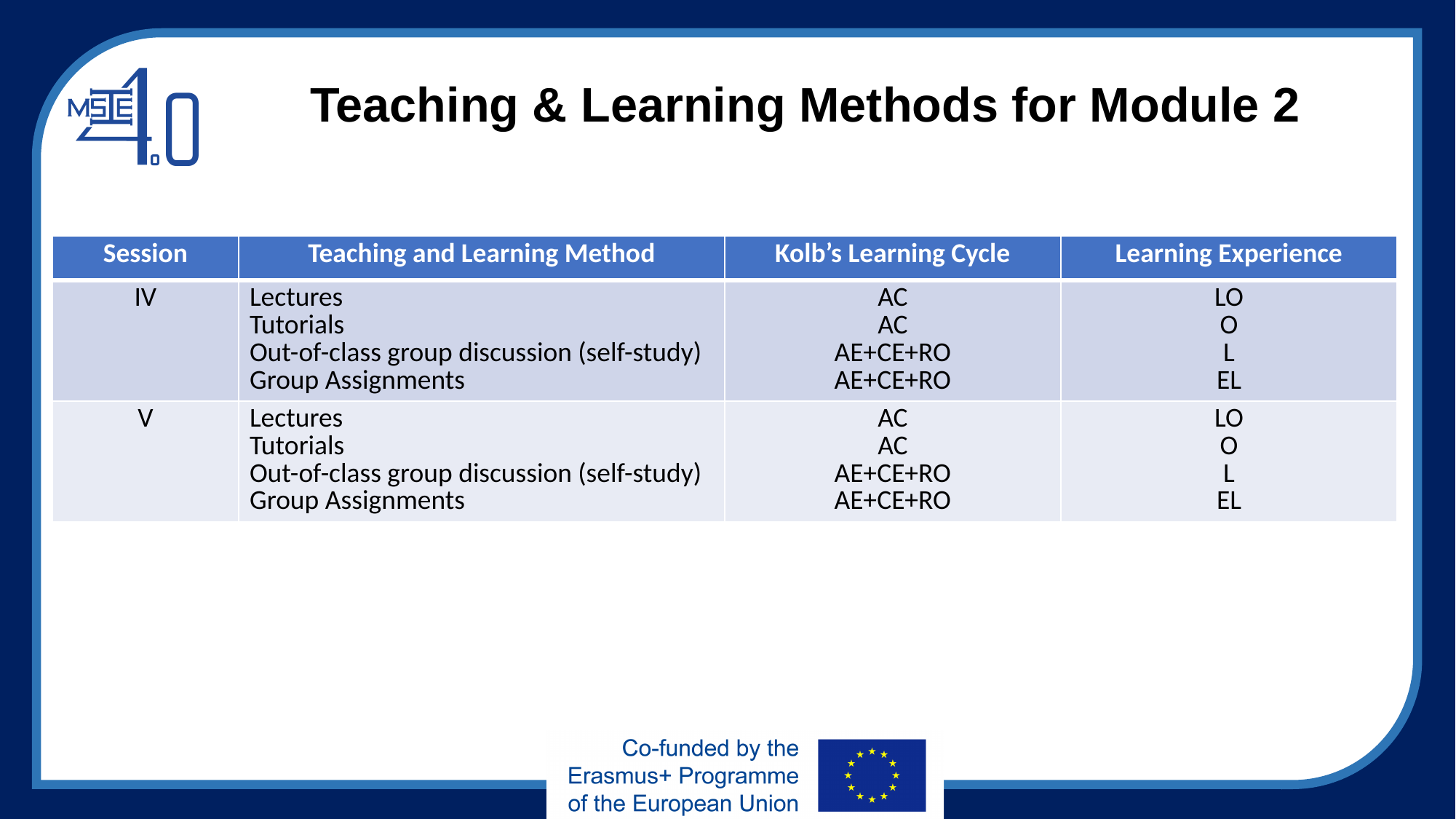

# Teaching & Learning Methods for Module 2
| Session | Teaching and Learning Method | Kolb’s Learning Cycle | Learning Experience |
| --- | --- | --- | --- |
| IV | Lectures Tutorials Out-of-class group discussion (self-study) Group Assignments | AC AC AE+CE+RO AE+CE+RO | LO O L EL |
| V | Lectures Tutorials Out-of-class group discussion (self-study) Group Assignments | AC AC AE+CE+RO AE+CE+RO | LO O L EL |